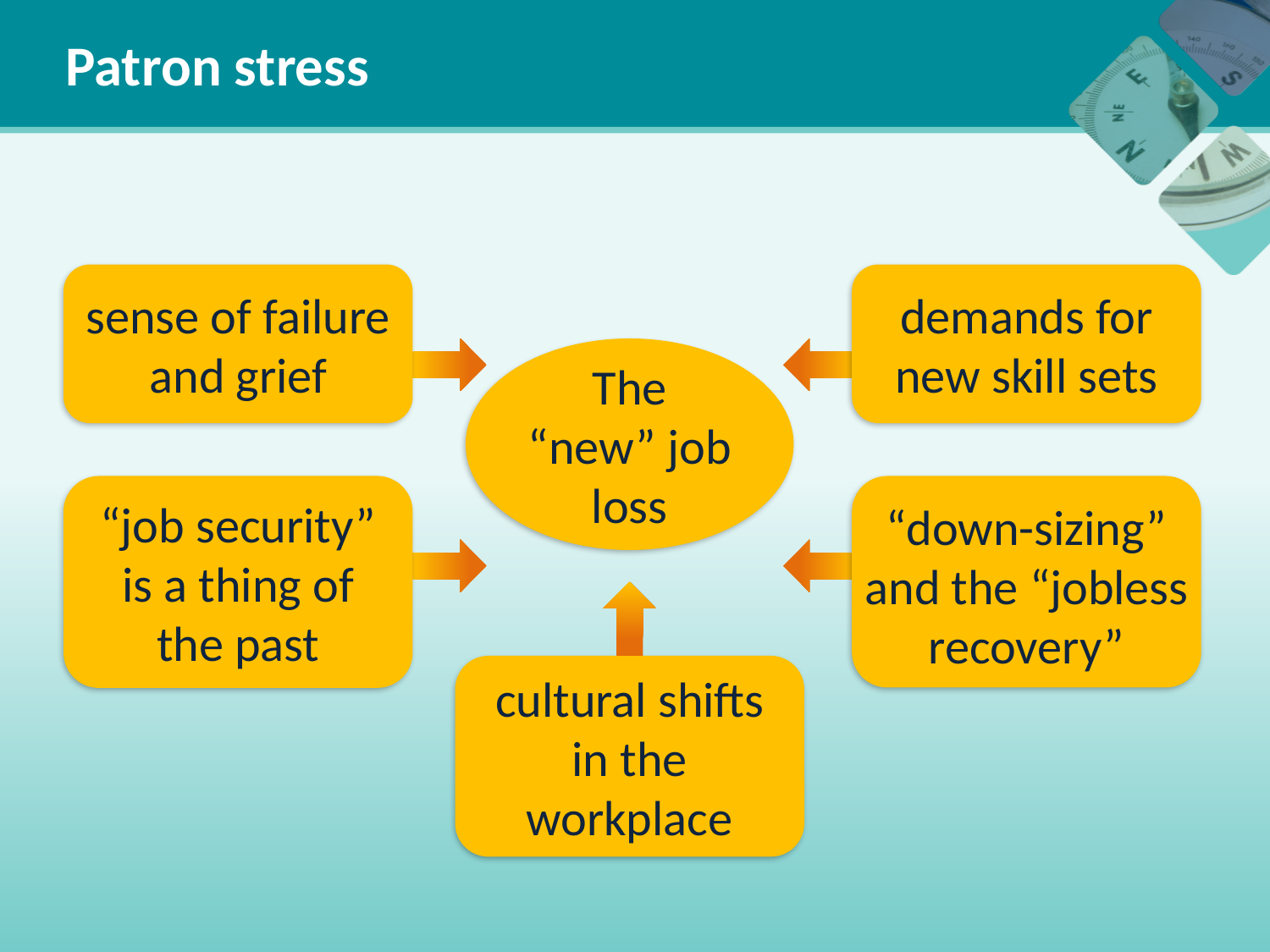

# Patron stress
sense of failure and grief
demands for new skill sets

The “new” job loss

“job security” is a thing of the past
“down-sizing” and the “jobless recovery”

cultural shifts in the workplace